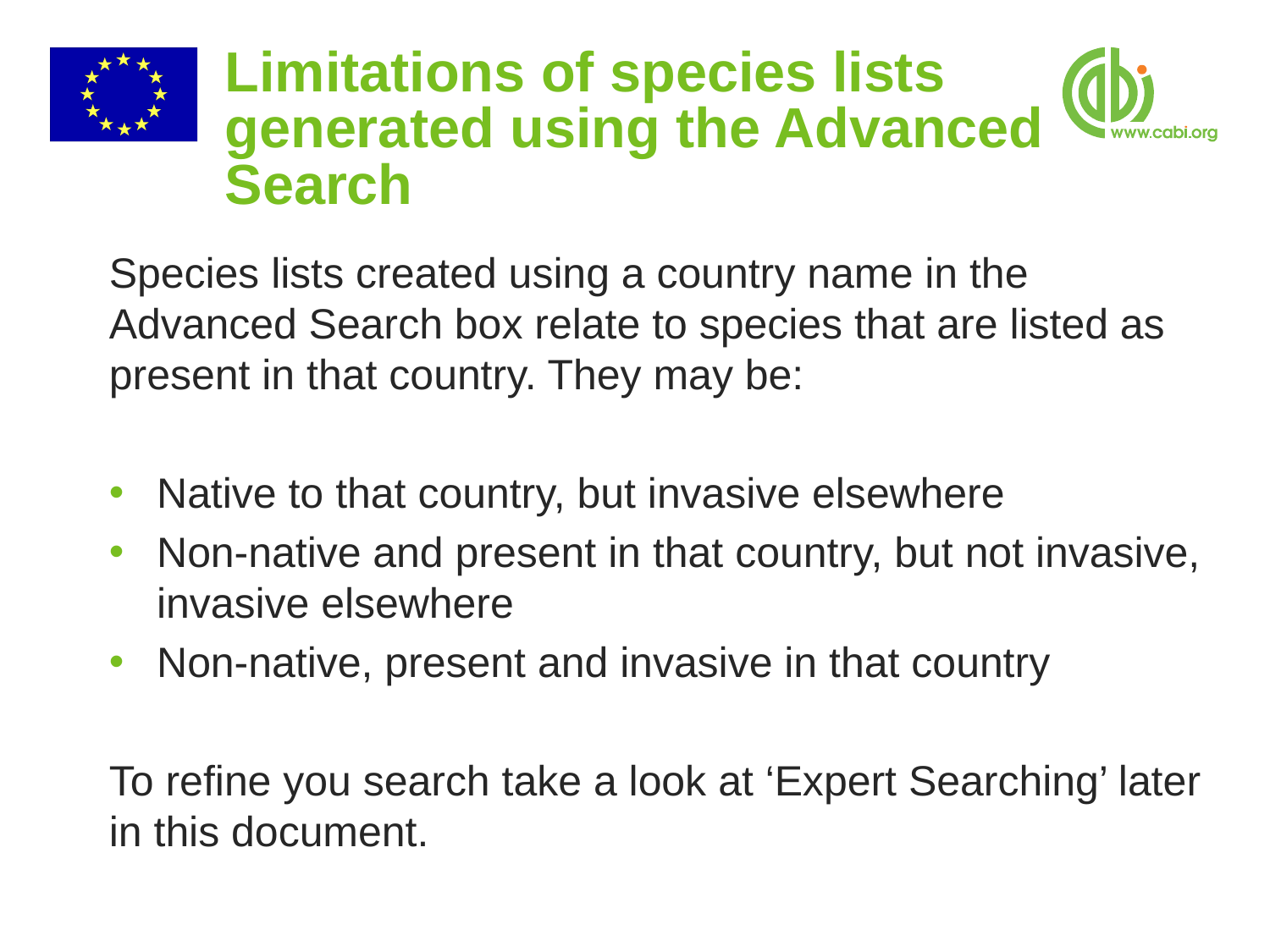

# Limitations of species lists generated using the Advanced Search
Species lists created using a country name in the Advanced Search box relate to species that are listed as present in that country. They may be:

Native to that country, but invasive elsewhere
Non-native and present in that country, but not invasive, invasive elsewhere
Non-native, present and invasive in that country

To refine you search take a look at ‘Expert Searching’ later in this document.